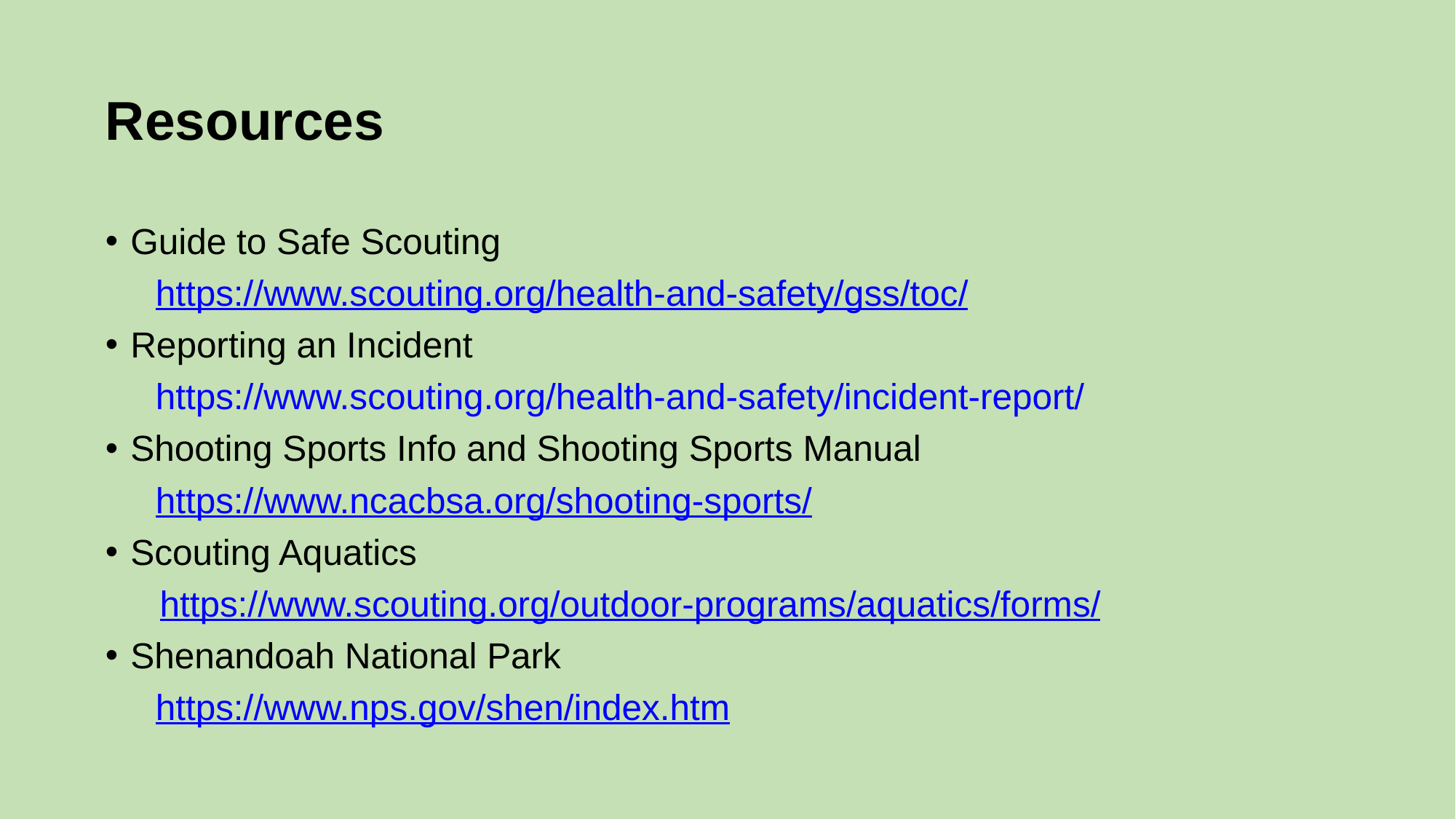

# Resources
Guide to Safe Scouting
https://www.scouting.org/health-and-safety/gss/toc/
Reporting an Incident
https://www.scouting.org/health-and-safety/incident-report/
Shooting Sports Info and Shooting Sports Manual
https://www.ncacbsa.org/shooting-sports/
Scouting Aquatics
https://www.scouting.org/outdoor-programs/aquatics/forms/
Shenandoah National Park
https://www.nps.gov/shen/index.htm